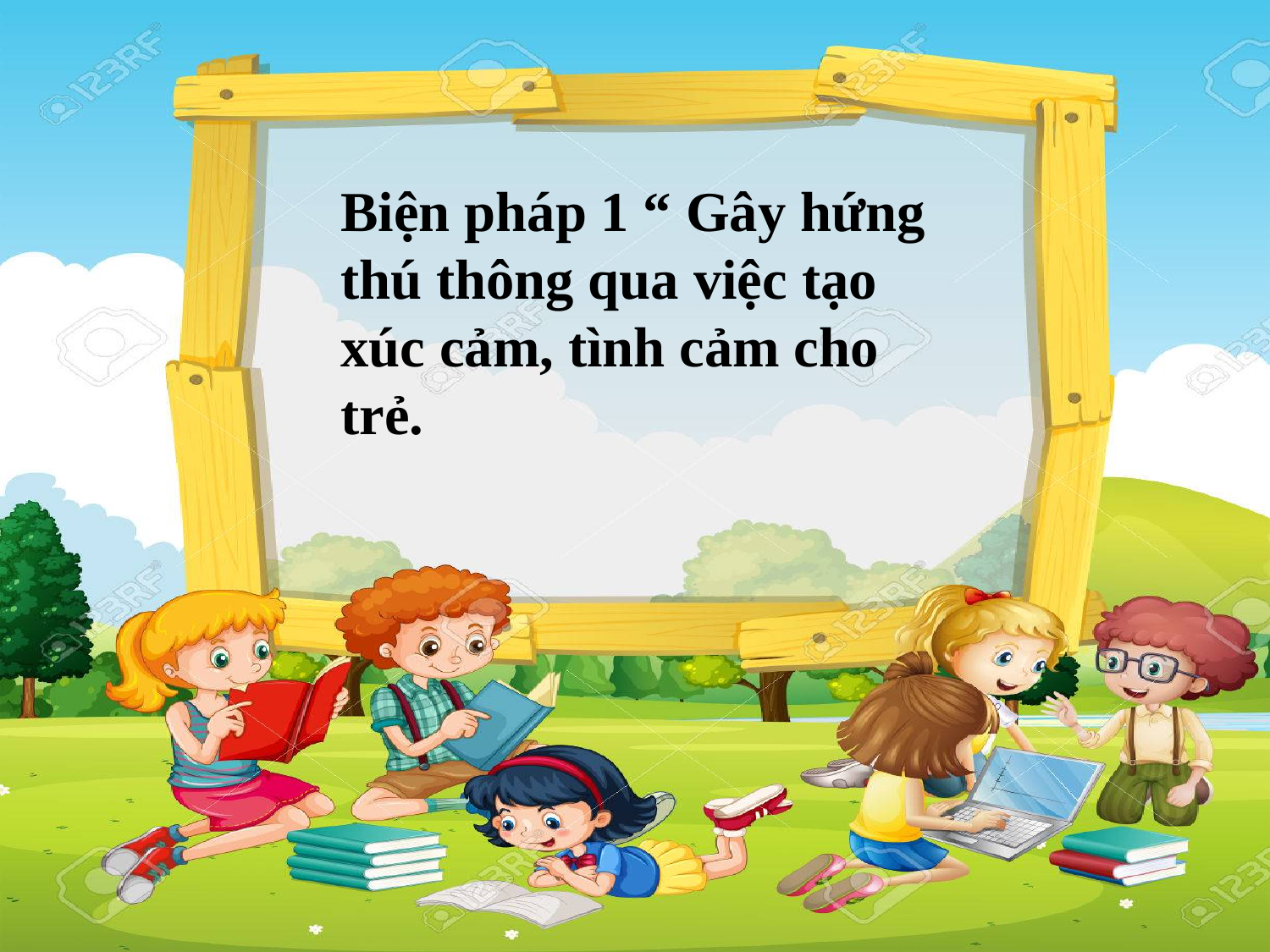

Biện pháp 1 “ Gây hứng thú thông qua việc tạo xúc cảm, tình cảm cho trẻ.